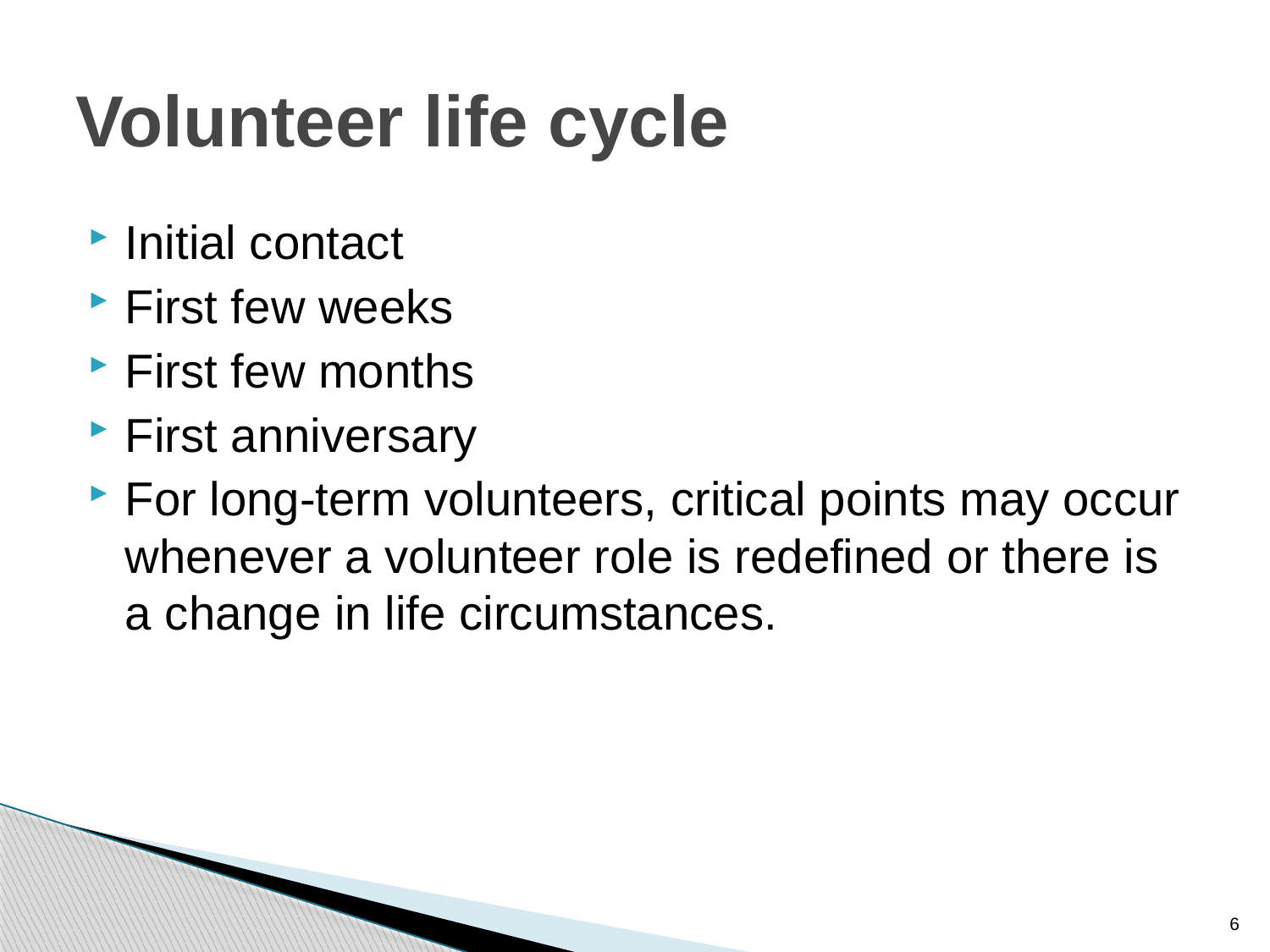

# Volunteer life cycle
Initial contact
First few weeks
First few months
First anniversary
For long-term volunteers, critical points may occur whenever a volunteer role is redefined or there is a change in life circumstances.
6